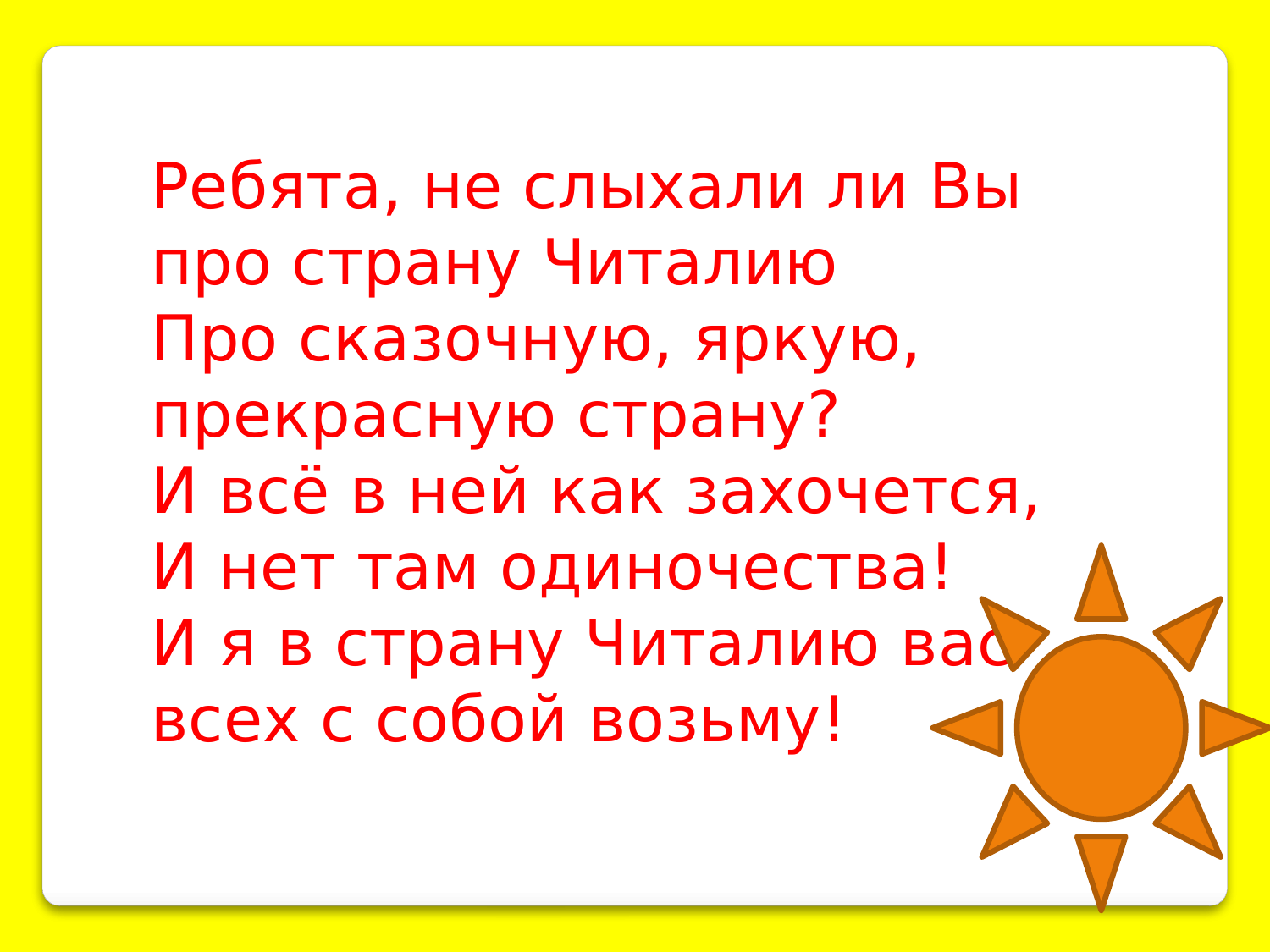

Ребята, не слыхали ли Вы про страну Читалию
Про сказочную, яркую, прекрасную страну?
И всё в ней как захочется,
И нет там одиночества!
И я в страну Читалию вас всех с собой возьму!